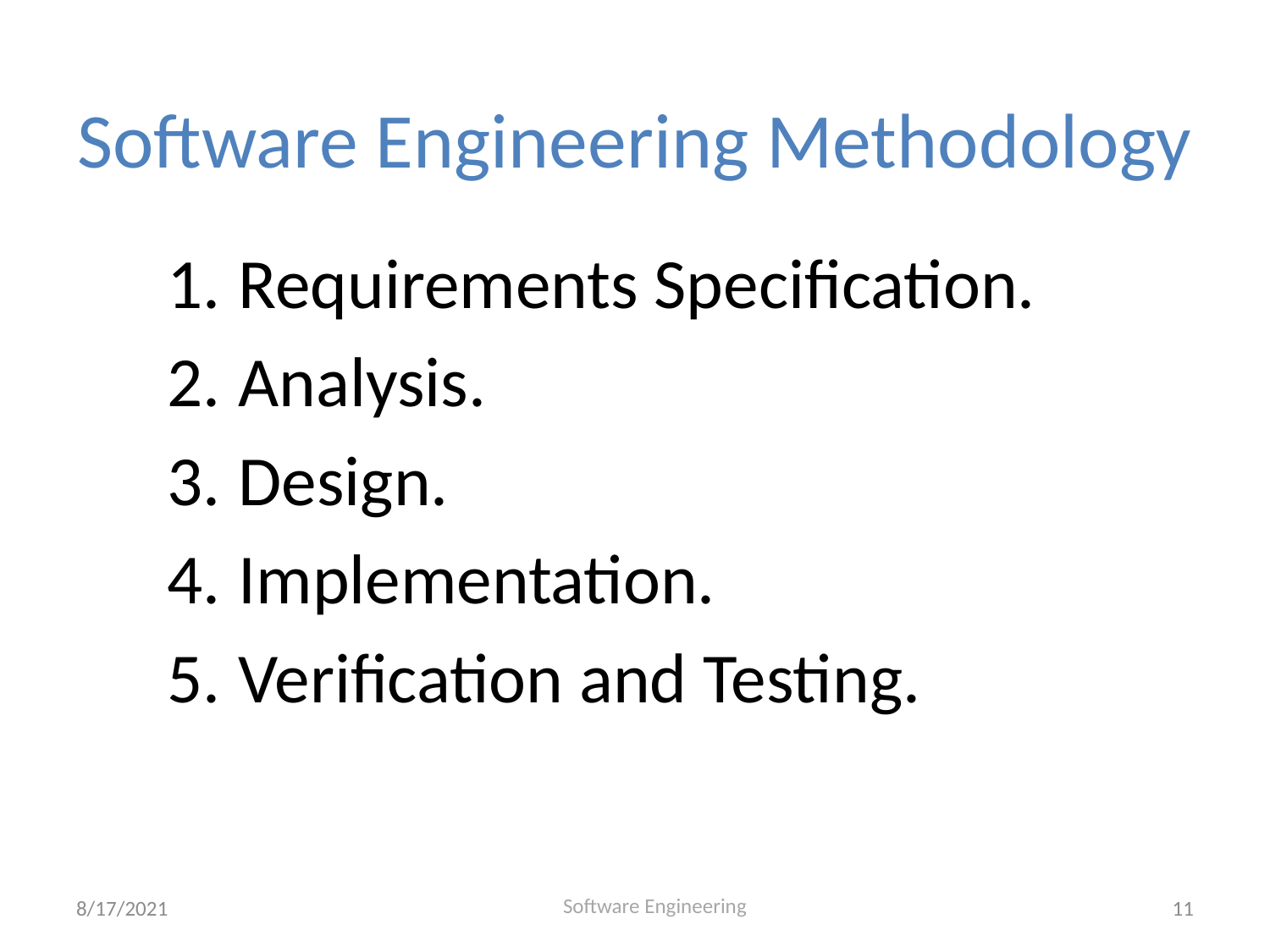

# Software Engineering Methodology
Requirements Specification.
Analysis.
Design.
Implementation.
Verification and Testing.
8/17/2021
11
Software Engineering